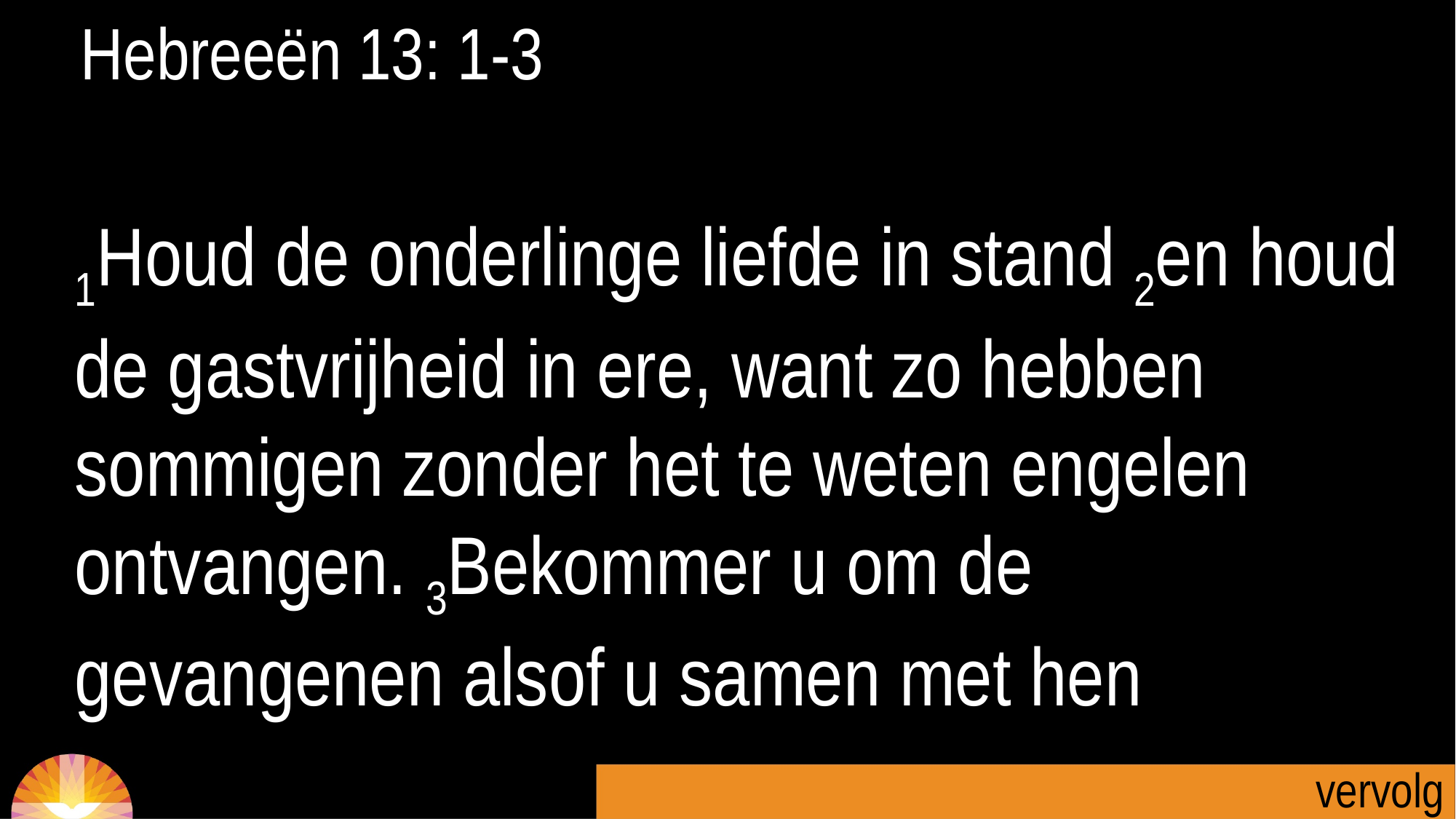

Hebreeën 13: 1-3

	1Houd de onderlinge liefde in stand 2en houd de gastvrijheid in ere, want zo hebben sommigen zonder het te weten engelen ontvangen. 3Bekommer u om de gevangenen alsof u samen met hen
vervolg